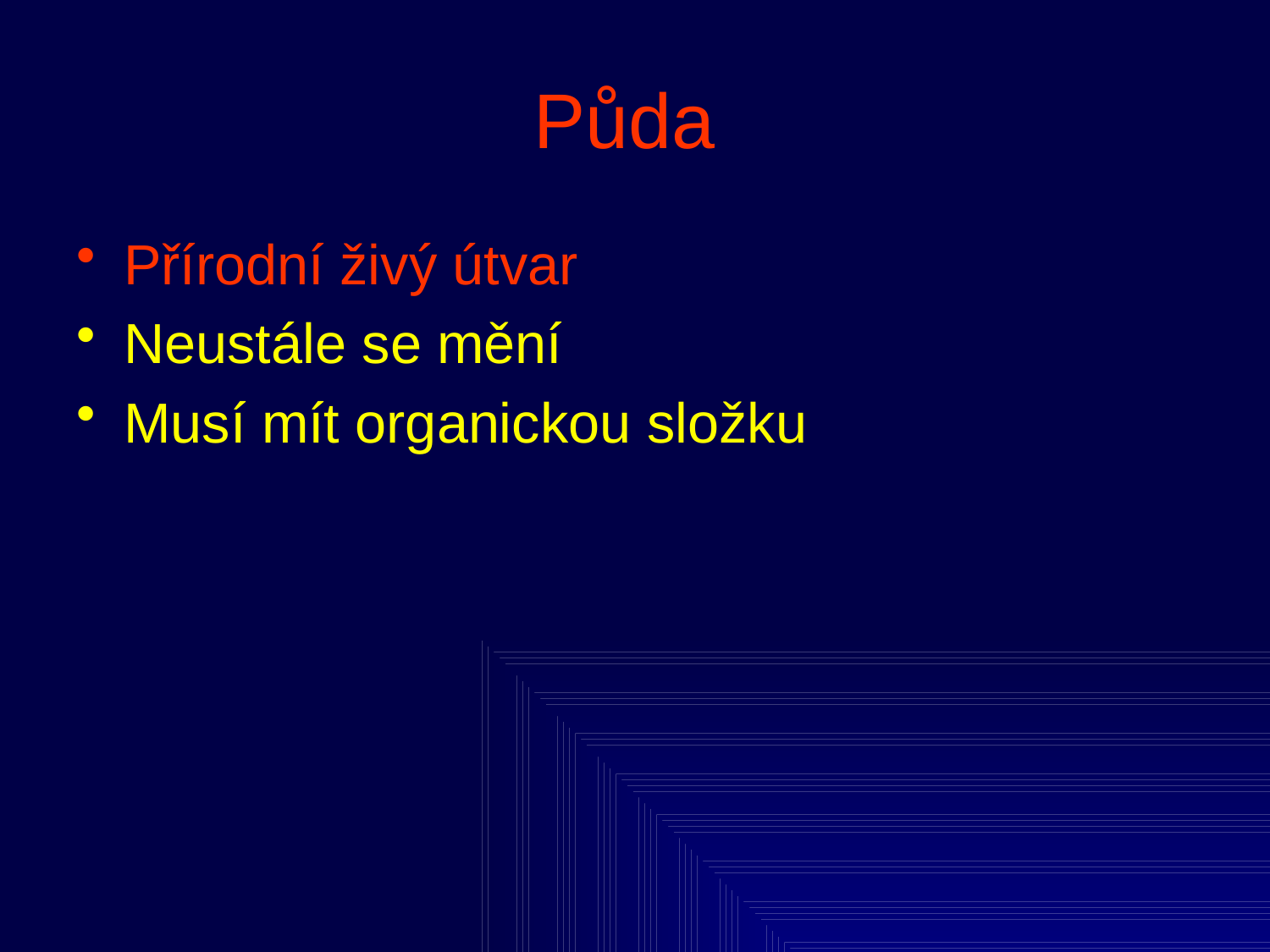

# Půda
Přírodní živý útvar
Neustále se mění
Musí mít organickou složku